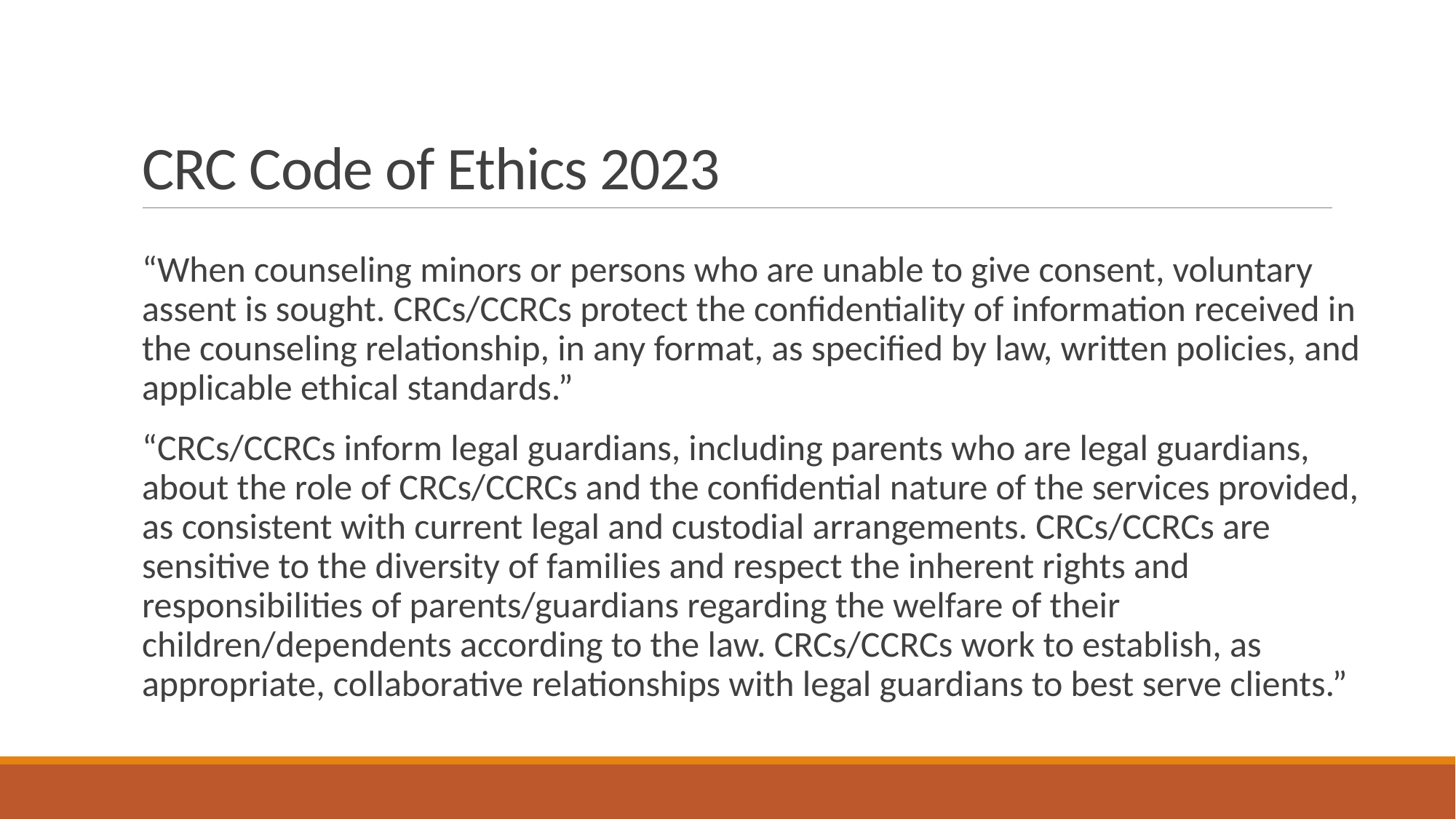

# CRC Code of Ethics 2023
“When counseling minors or persons who are unable to give consent, voluntary assent is sought. CRCs/CCRCs protect the confidentiality of information received in the counseling relationship, in any format, as specified by law, written policies, and applicable ethical standards.”
“CRCs/CCRCs inform legal guardians, including parents who are legal guardians, about the role of CRCs/CCRCs and the confidential nature of the services provided, as consistent with current legal and custodial arrangements. CRCs/CCRCs are sensitive to the diversity of families and respect the inherent rights and responsibilities of parents/guardians regarding the welfare of their children/dependents according to the law. CRCs/CCRCs work to establish, as appropriate, collaborative relationships with legal guardians to best serve clients.”